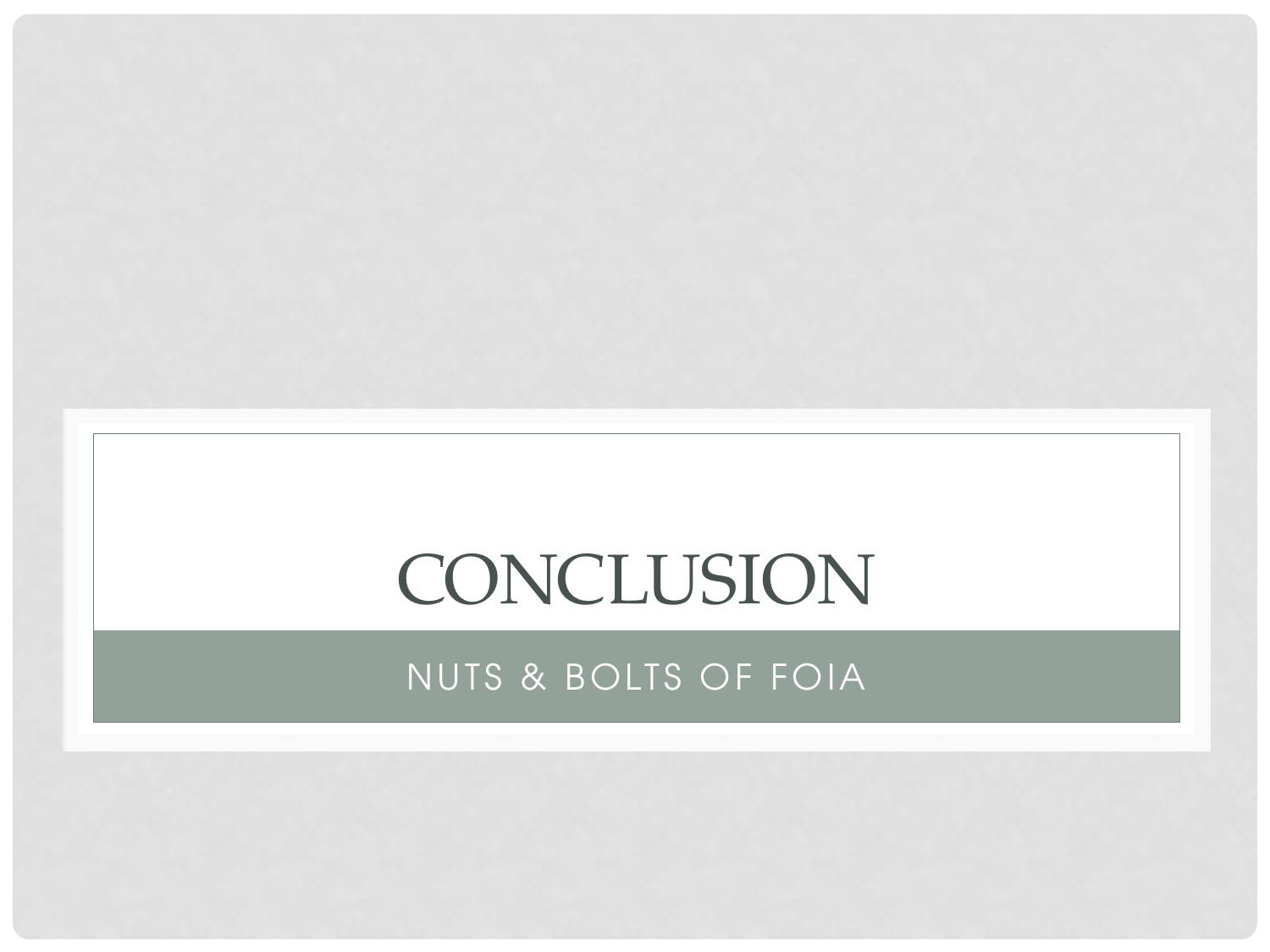

# CONCLUSION
NUTS & BOLTS OF FOIA